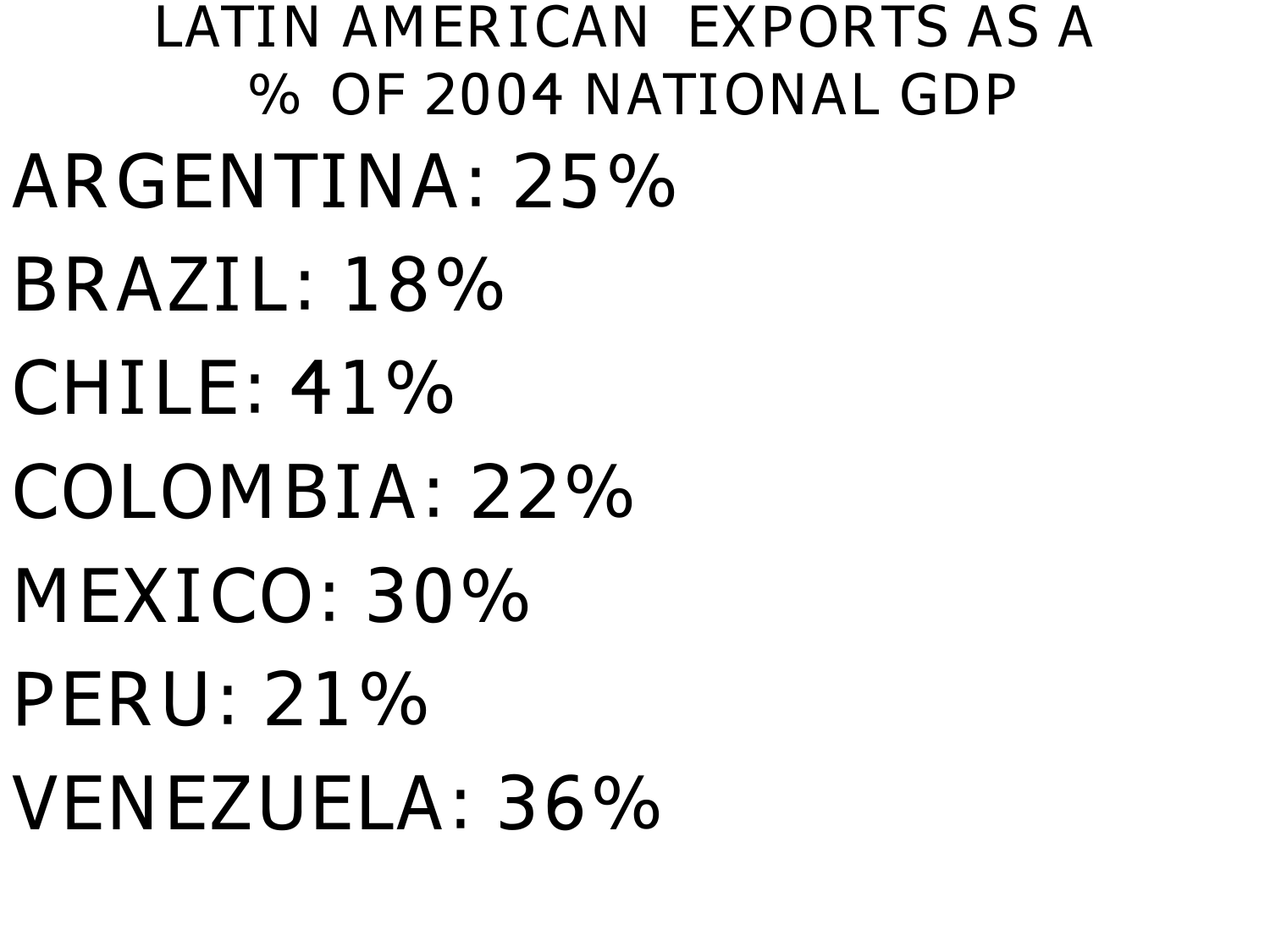

# LATIN AMERICAN  EXPORTS AS A % OF 2004 NATIONAL GDP
ARGENTINA: 25%
BRAZIL: 18%
CHILE: 41%
COLOMBIA: 22%
MEXICO: 30%
PERU: 21%
VENEZUELA: 36%